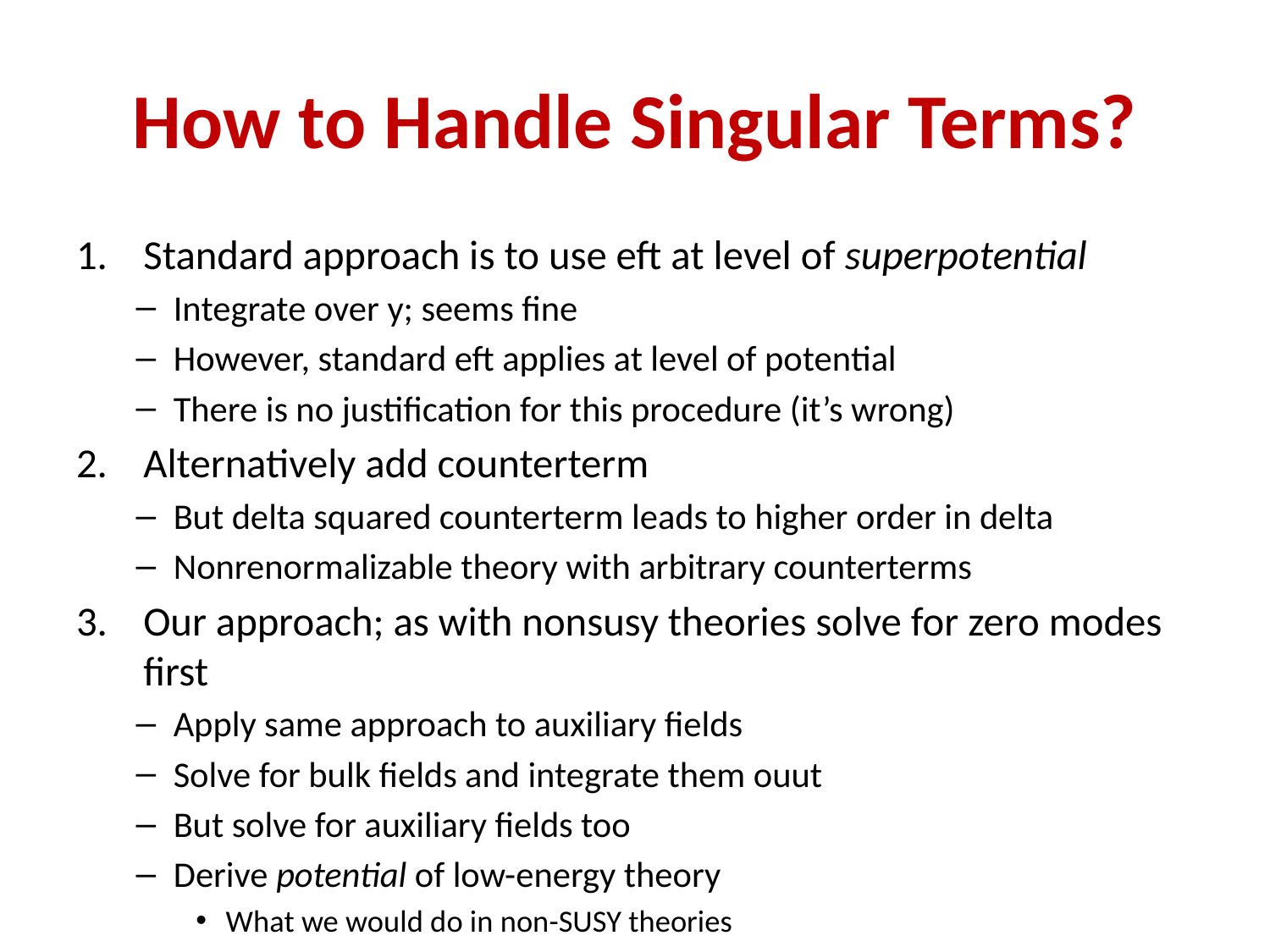

# How to Handle Singular Terms?
Standard approach is to use eft at level of superpotential
Integrate over y; seems fine
However, standard eft applies at level of potential
There is no justification for this procedure (it’s wrong)
Alternatively add counterterm
But delta squared counterterm leads to higher order in delta
Nonrenormalizable theory with arbitrary counterterms
Our approach; as with nonsusy theories solve for zero modes first
Apply same approach to auxiliary fields
Solve for bulk fields and integrate them ouut
But solve for auxiliary fields too
Derive potential of low-energy theory
What we would do in non-SUSY theories